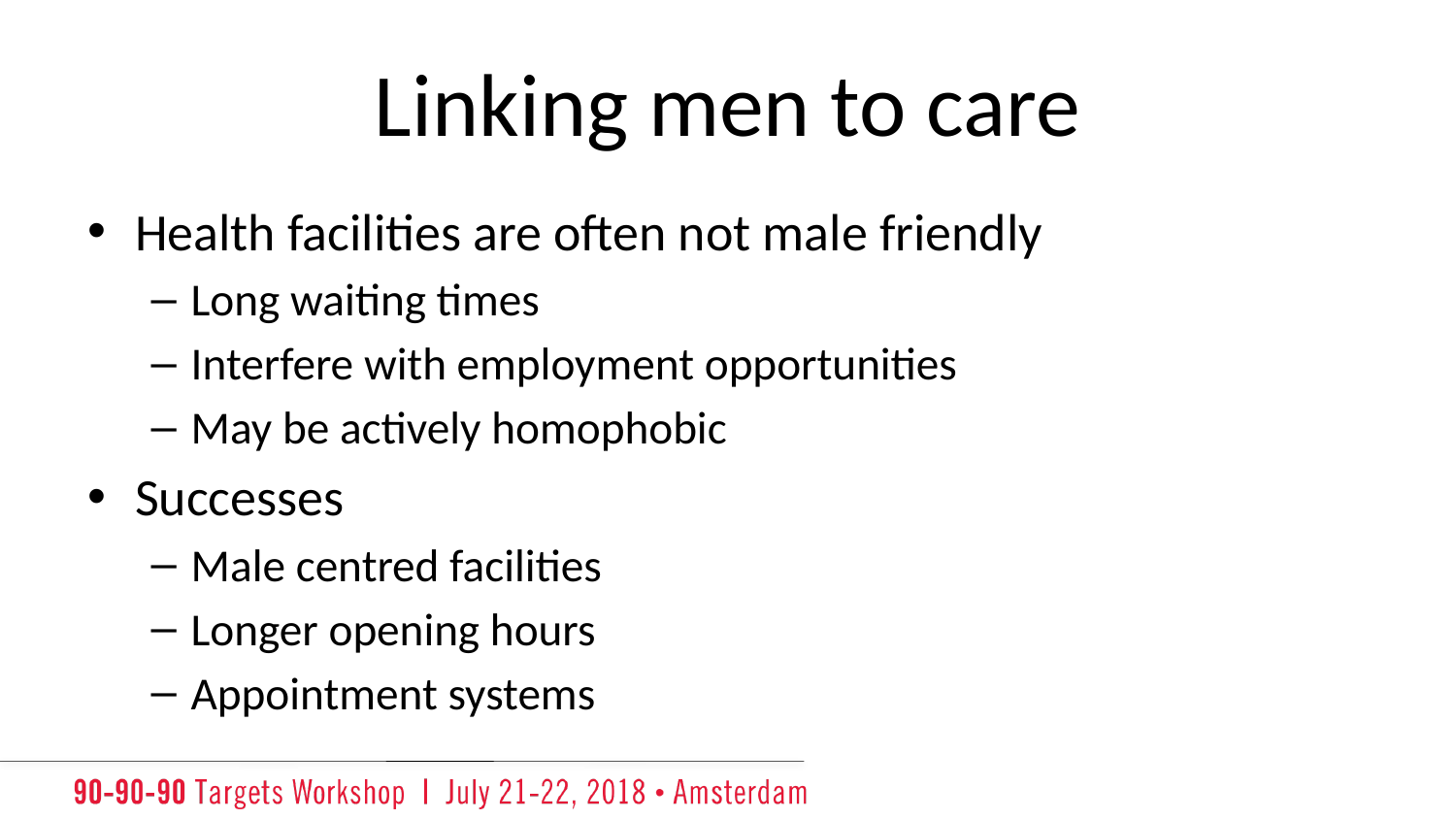

# Linking men to care
Health facilities are often not male friendly
Long waiting times
Interfere with employment opportunities
May be actively homophobic
Successes
Male centred facilities
Longer opening hours
Appointment systems